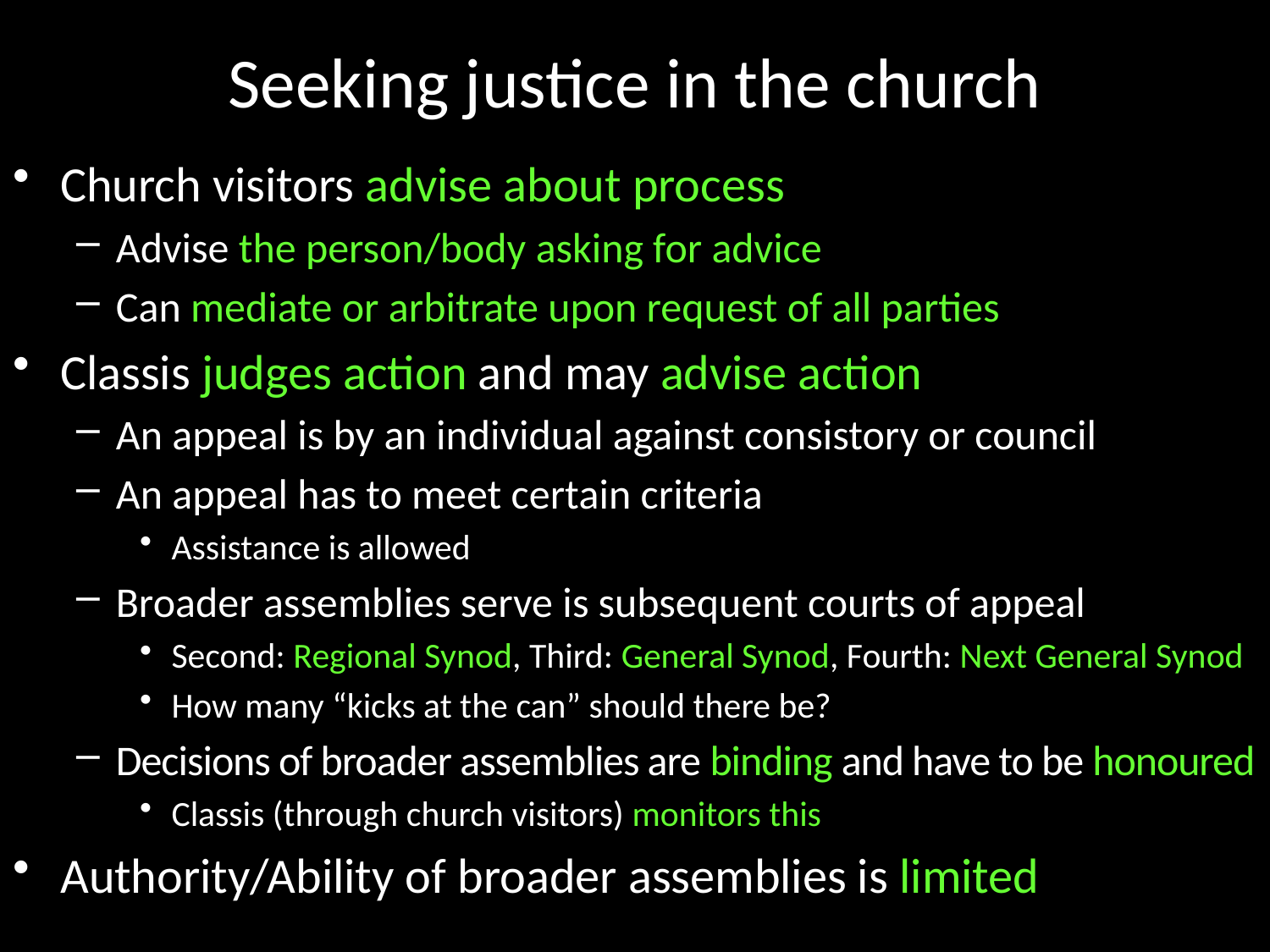

# Seeking justice in the church
Church visitors advise about process
Advise the person/body asking for advice
Can mediate or arbitrate upon request of all parties
Classis judges action and may advise action
An appeal is by an individual against consistory or council
An appeal has to meet certain criteria
Assistance is allowed
Broader assemblies serve is subsequent courts of appeal
Second: Regional Synod, Third: General Synod, Fourth: Next General Synod
How many “kicks at the can” should there be?
Decisions of broader assemblies are binding and have to be honoured
Classis (through church visitors) monitors this
Authority/Ability of broader assemblies is limited